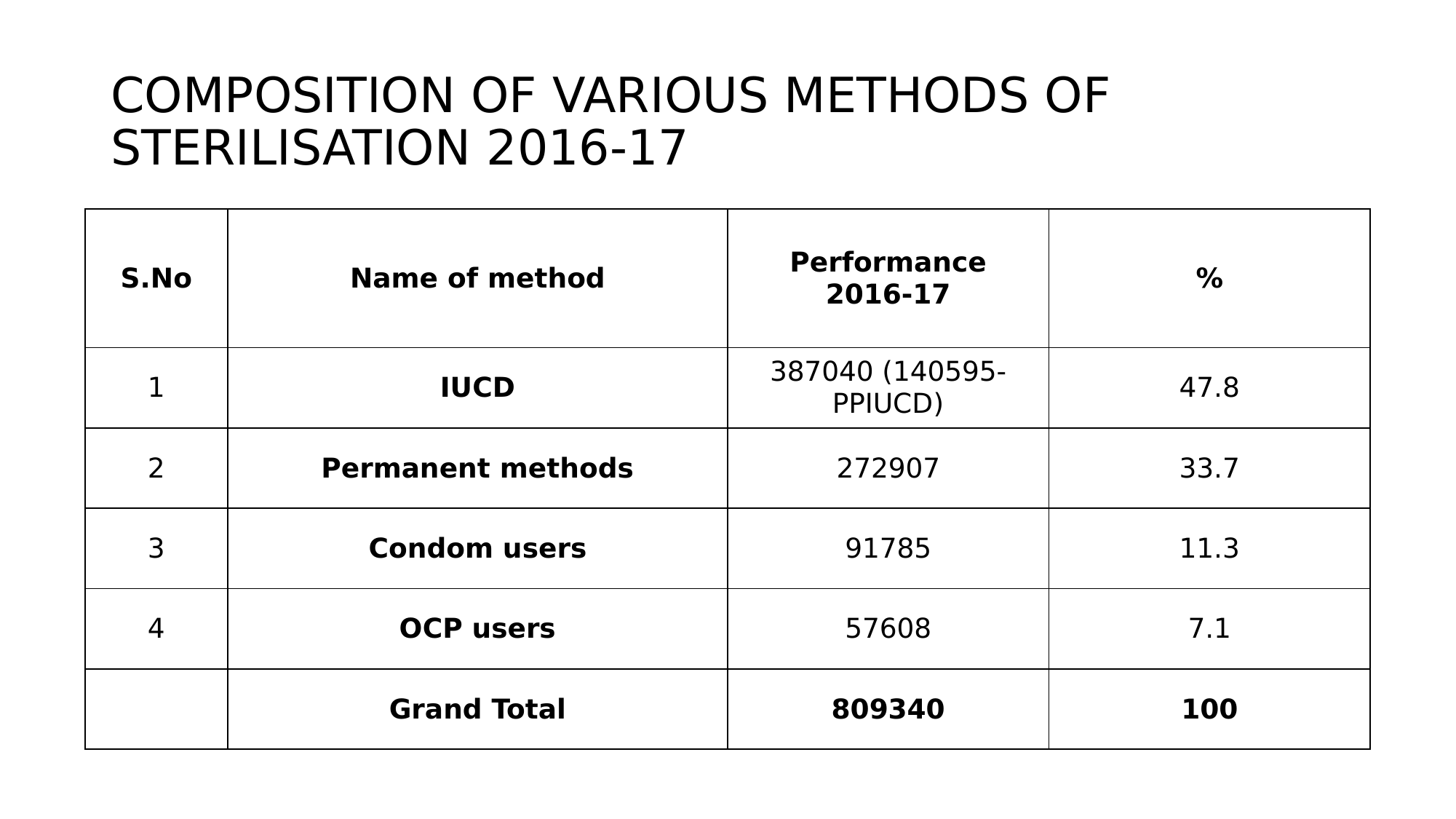

# COMPOSITION OF VARIOUS METHODS OF STERILISATION 2016-17
| S.No | Name of method | Performance 2016-17 | % |
| --- | --- | --- | --- |
| 1 | IUCD | 387040 (140595-PPIUCD) | 47.8 |
| 2 | Permanent methods | 272907 | 33.7 |
| 3 | Condom users | 91785 | 11.3 |
| 4 | OCP users | 57608 | 7.1 |
|  | Grand Total | 809340 | 100 |